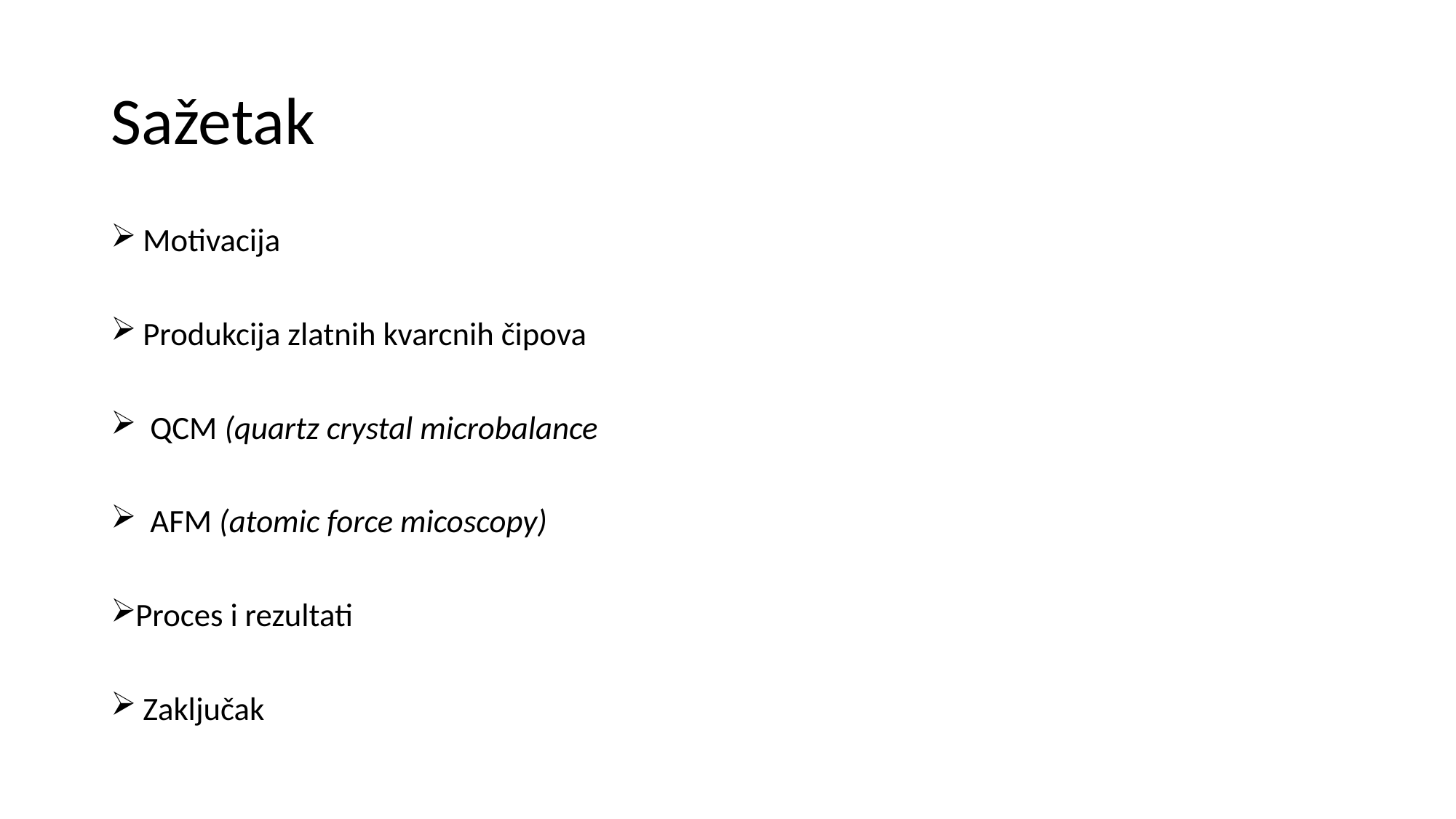

# Sažetak
 Motivacija

 Produkcija zlatnih kvarcnih čipova

  QCM (quartz crystal microbalance

  AFM (atomic force micoscopy)

Proces i rezultati

 Zaključak